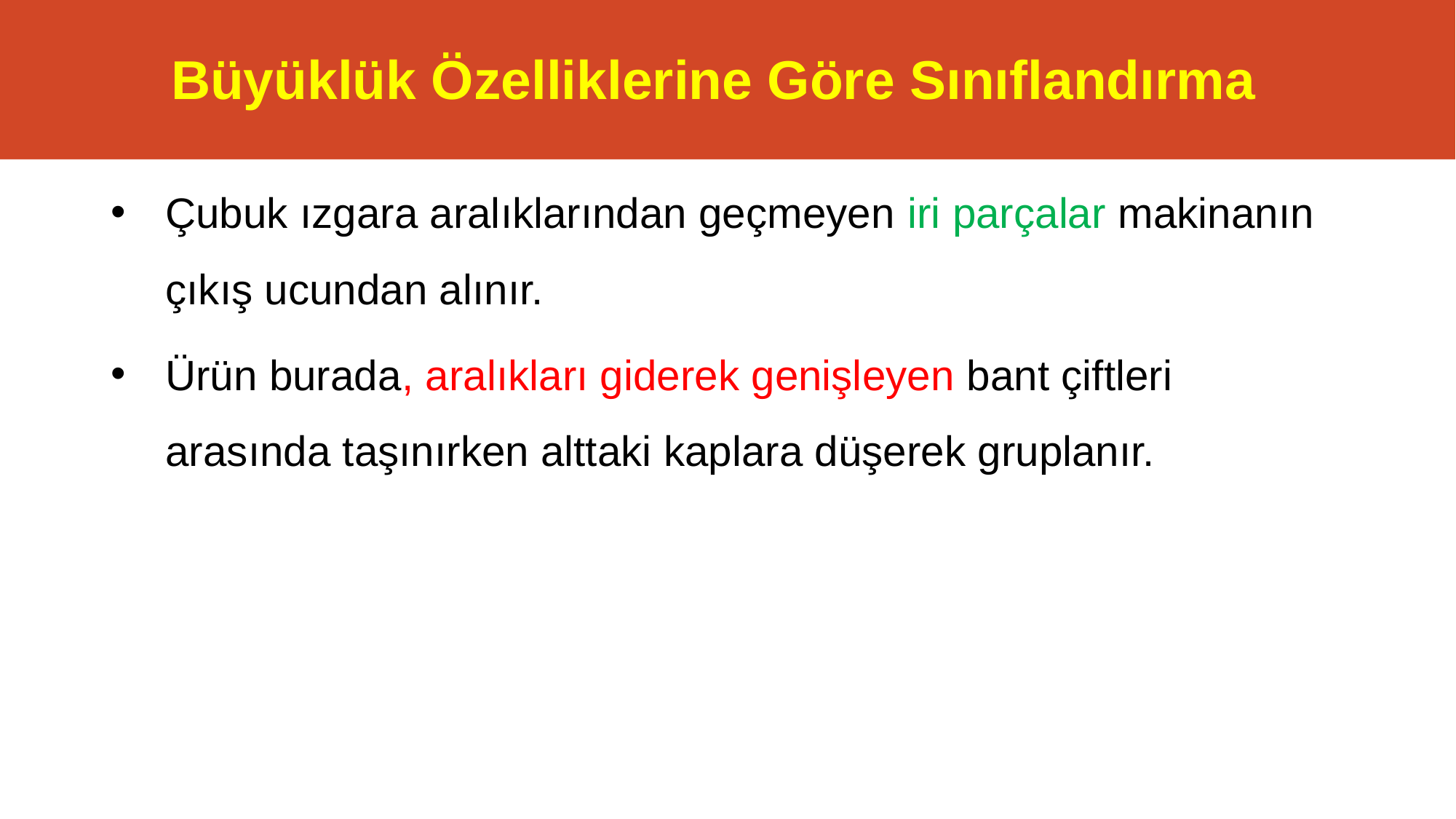

# Büyüklük Özelliklerine Göre Sınıflandırma
Çubuk ızgara aralıklarından geçmeyen iri parçalar makinanın çıkış ucundan alınır.
Ürün burada, aralıkları giderek genişleyen bant çiftleri arasında taşınırken alttaki kaplara düşerek gruplanır.